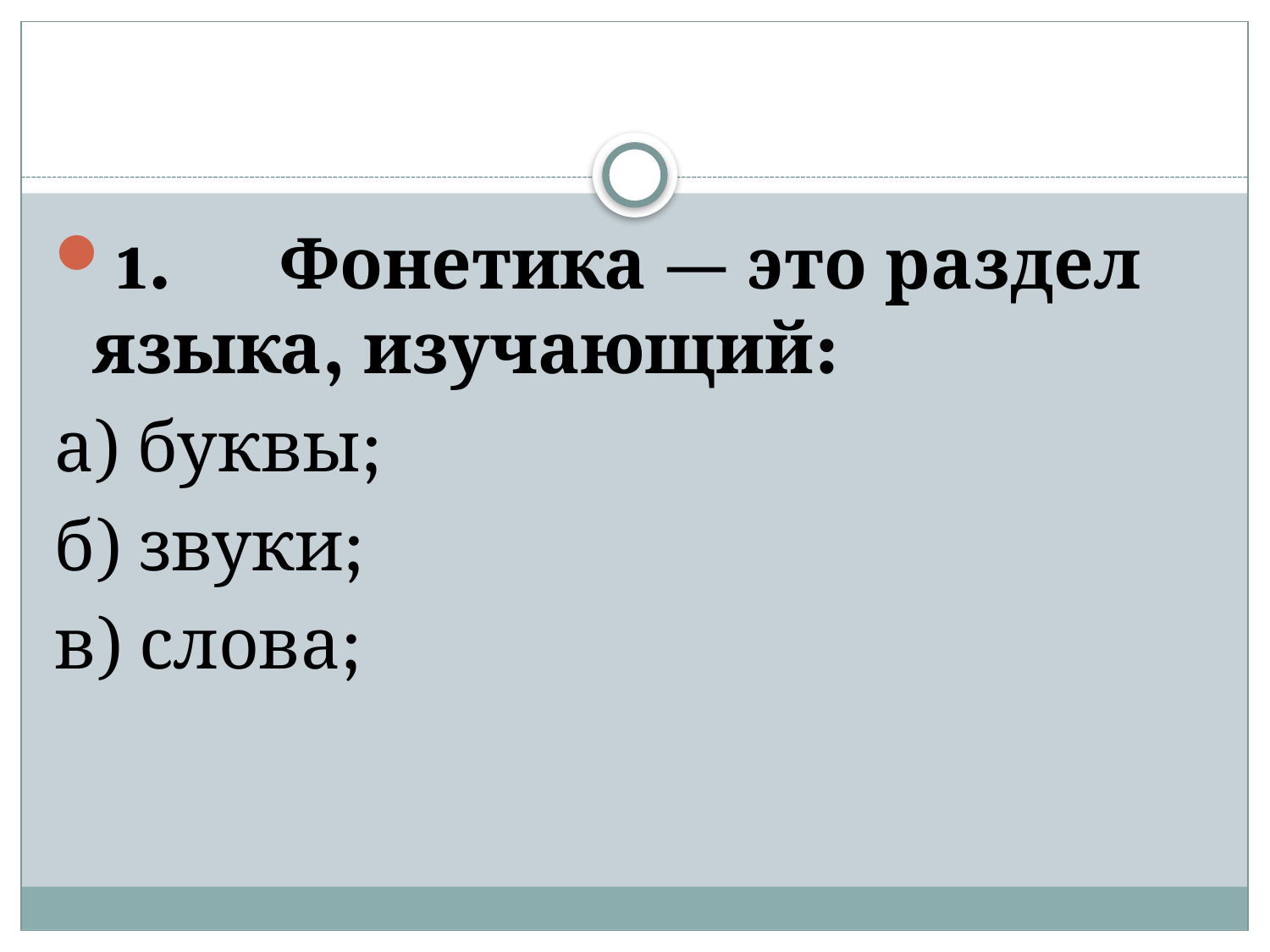

#
1.      Фонетика — это раздел языка, изучающий:
а) буквы;
б) звуки;
в) слова;